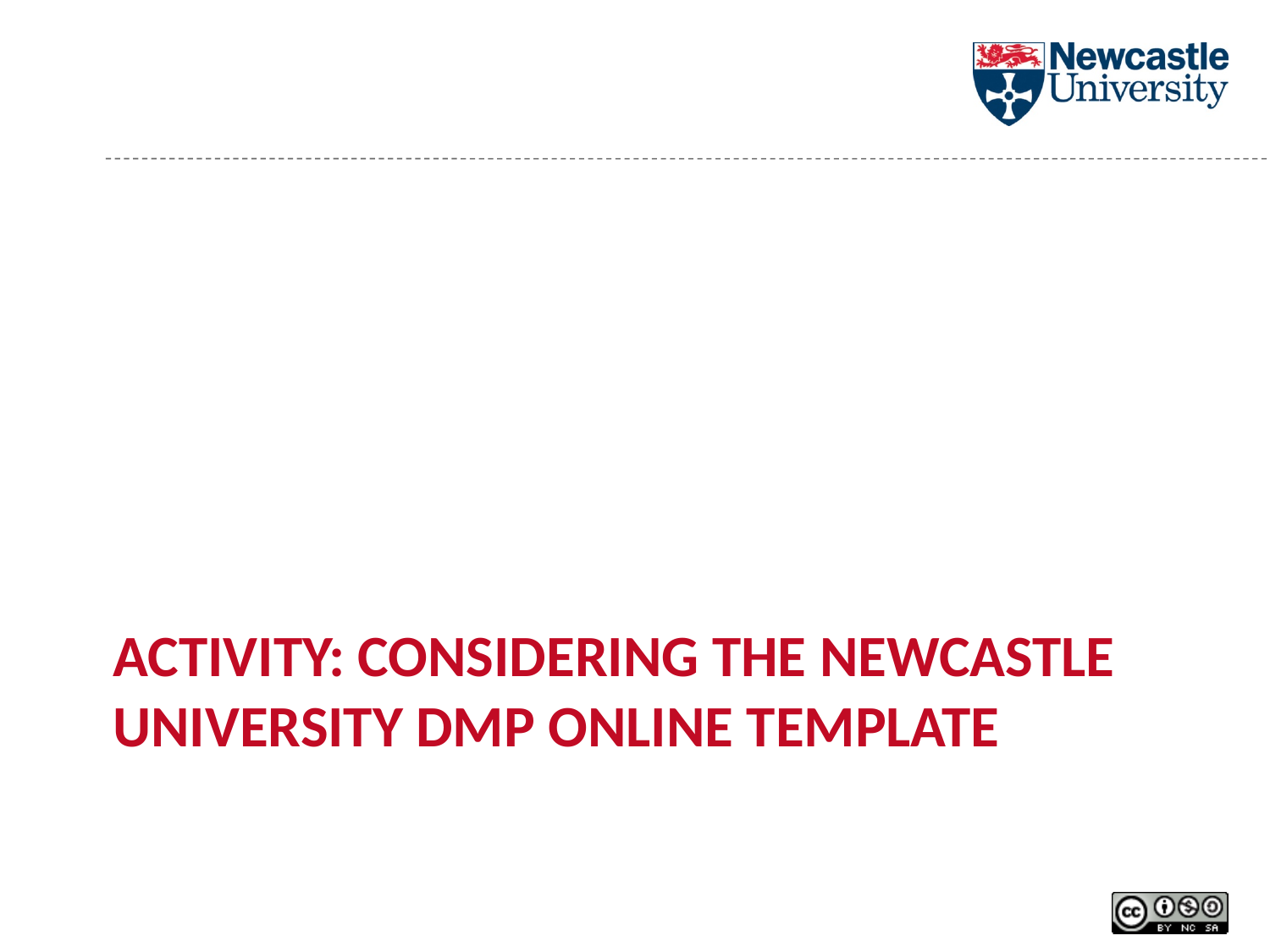

# Activity: Considering the Newcastle University DMP Online template